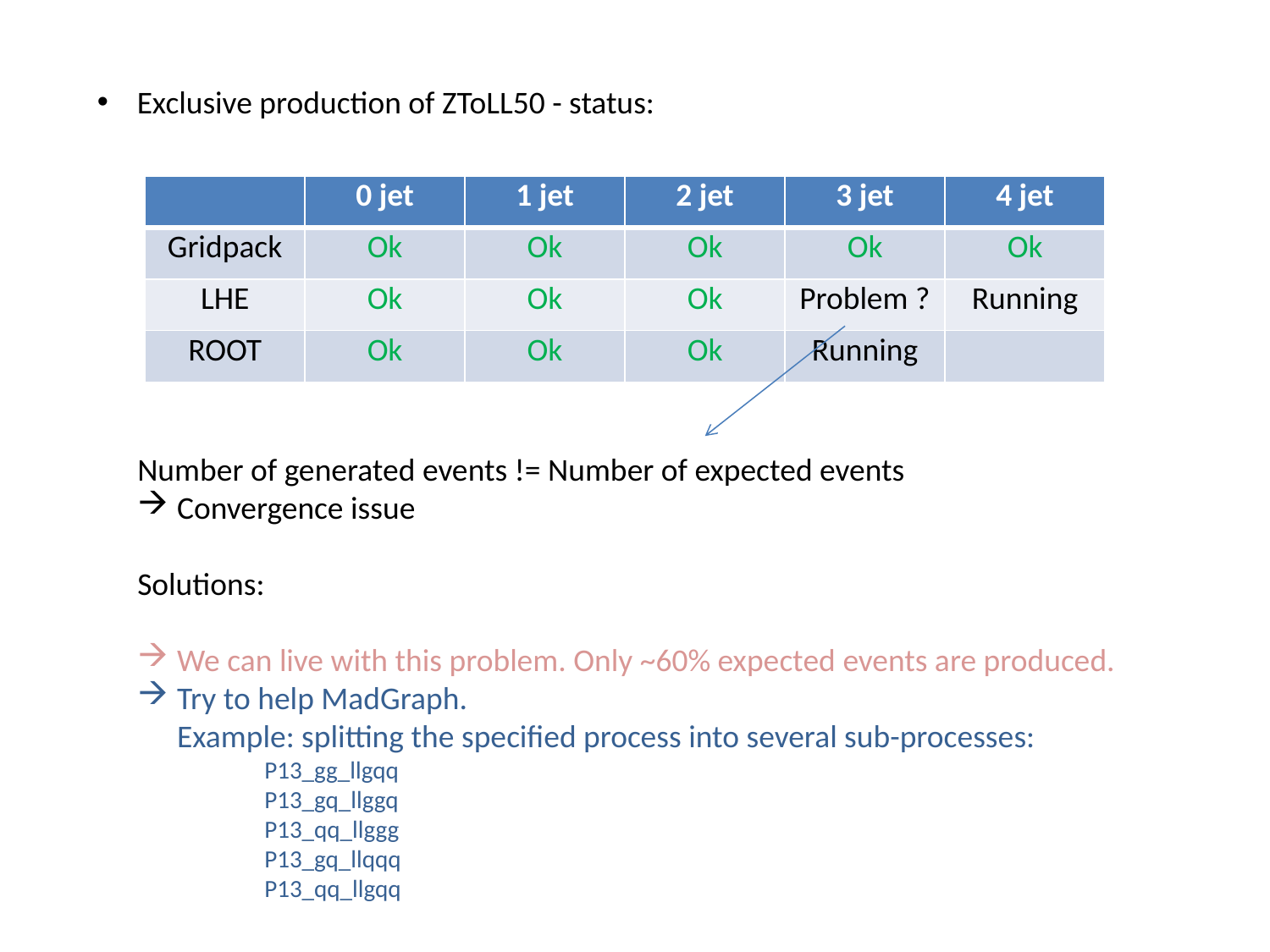

Exclusive production of ZToLL50 - status:

|  | 0 jet | 1 jet | 2 jet | 3 jet | 4 jet |
| --- | --- | --- | --- | --- | --- |
| Gridpack | Ok | Ok | Ok | Ok | Ok |
| LHE | Ok | Ok | Ok | Problem ? | Running |
| ROOT | Ok | Ok | Ok | Running |  |
Number of generated events != Number of expected events
Convergence issue

Solutions:

We can live with this problem. Only ~60% expected events are produced.
Try to help MadGraph.
Example: splitting the specified process into several sub-processes:
P13_gg_llgqq
P13_gq_llggq
P13_qq_llggg
P13_gq_llqqq
P13_qq_llgqq